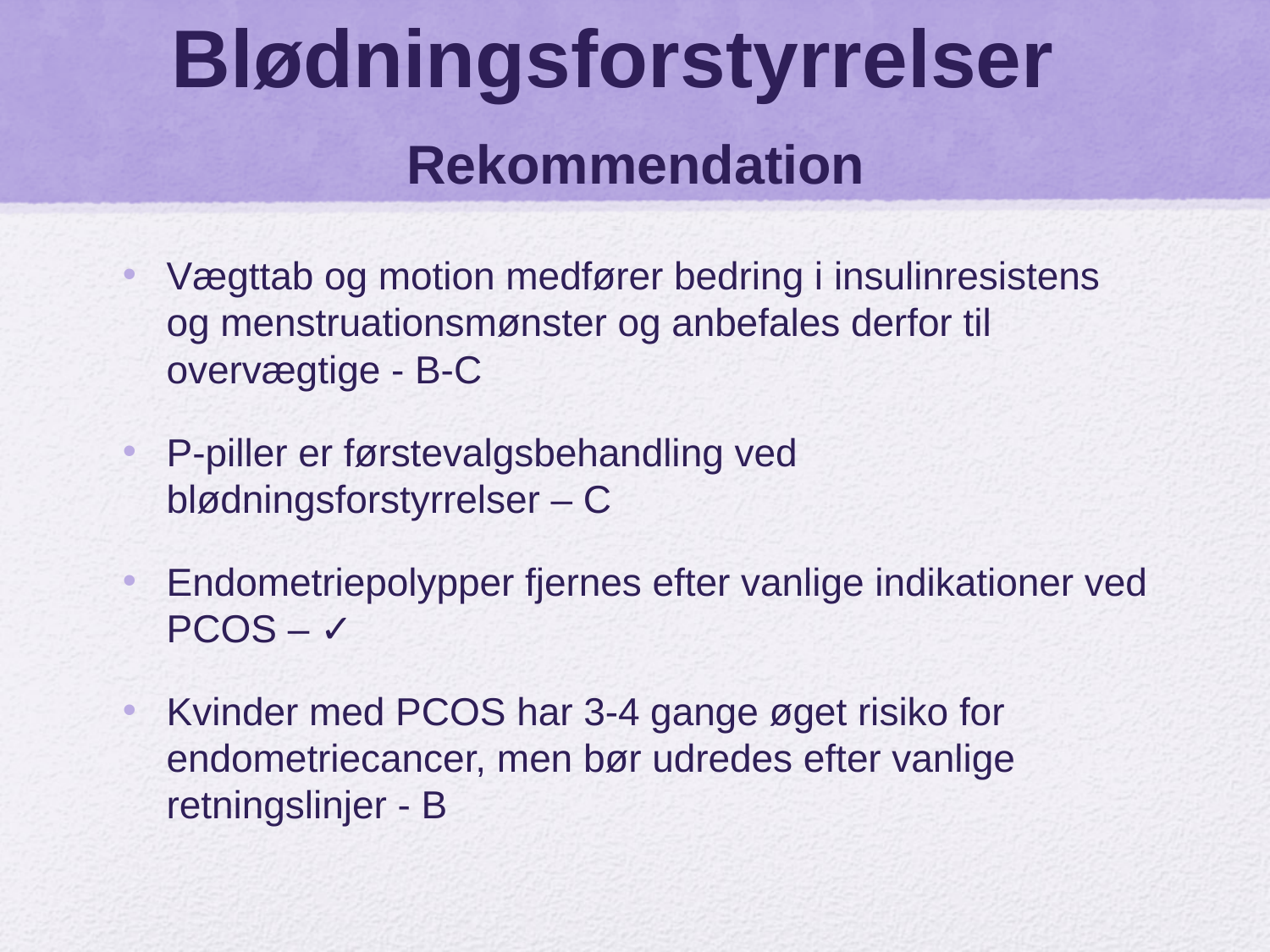

# Blødningsforstyrrelser   Rekommendation
Vægttab og motion medfører bedring i insulinresistens og menstruationsmønster og anbefales derfor til overvægtige - B-C
P-piller er førstevalgsbehandling ved blødningsforstyrrelser – C
Endometriepolypper fjernes efter vanlige indikationer ved PCOS – ✓
Kvinder med PCOS har 3-4 gange øget risiko for endometriecancer, men bør udredes efter vanlige retningslinjer - B